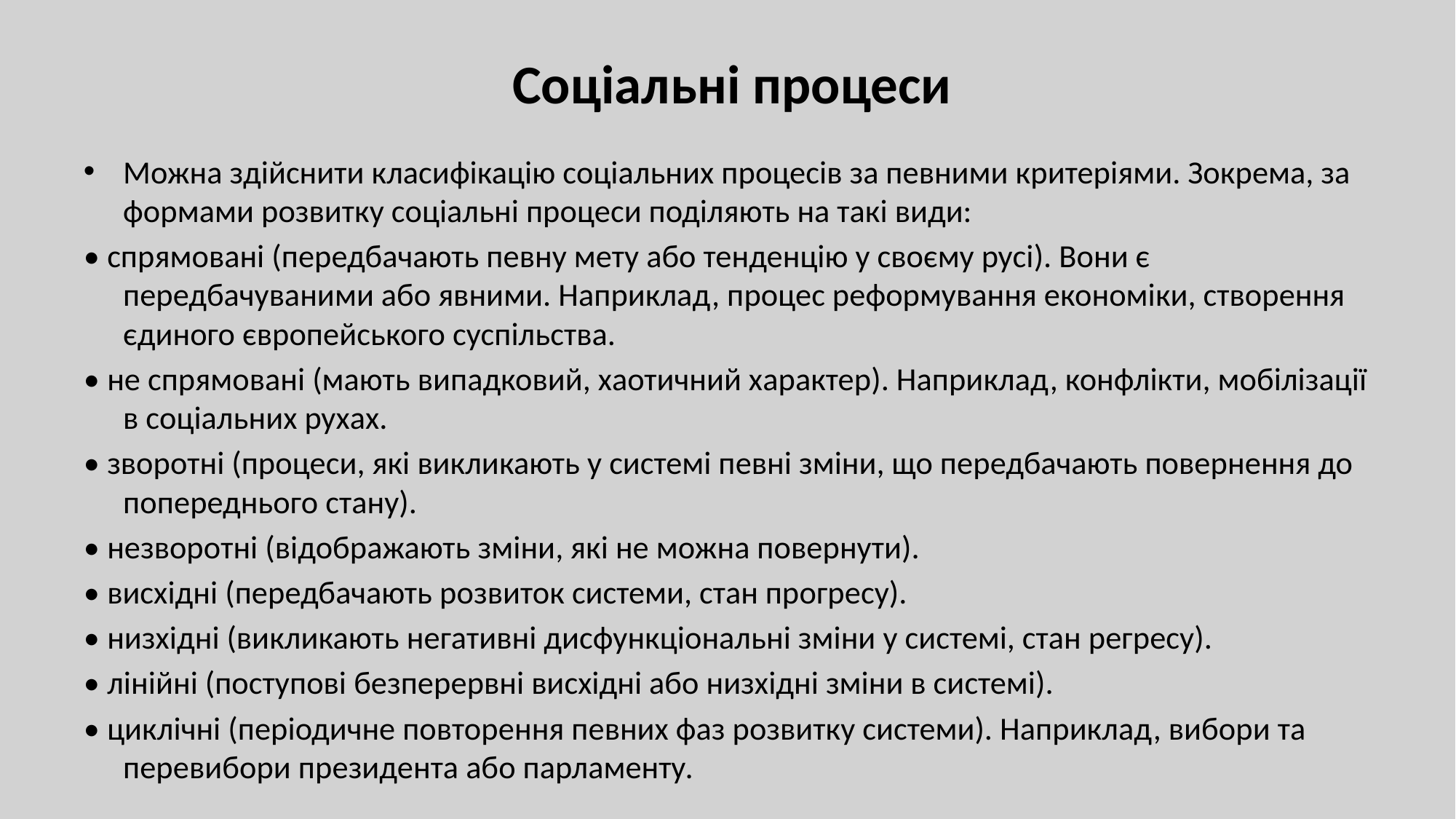

# Соціальні процеси
Можна здійснити класифікацію соціальних процесів за певними критеріями. Зокрема, за формами розвитку соціальні процеси поділяють на такі види:
• спрямовані (передбачають певну мету або тенденцію у своєму русі). Вони є передбачуваними або явними. Наприклад, процес реформування економіки, створення єдиного європейського суспільства.
• не спрямовані (мають випадковий, хаотичний характер). Наприклад, конфлікти, мобілізації в соціальних рухах.
• зворотні (процеси, які викликають у системі певні зміни, що передбачають повернення до попереднього стану).
• незворотні (відображають зміни, які не можна повернути).
• висхідні (передбачають розвиток системи, стан прогресу).
• низхідні (викликають негативні дисфункціональні зміни у системі, стан регресу).
• лінійні (поступові безперервні висхідні або низхідні зміни в системі).
• циклічні (періодичне повторення певних фаз розвитку системи). Наприклад, вибори та перевибори президента або парламенту.